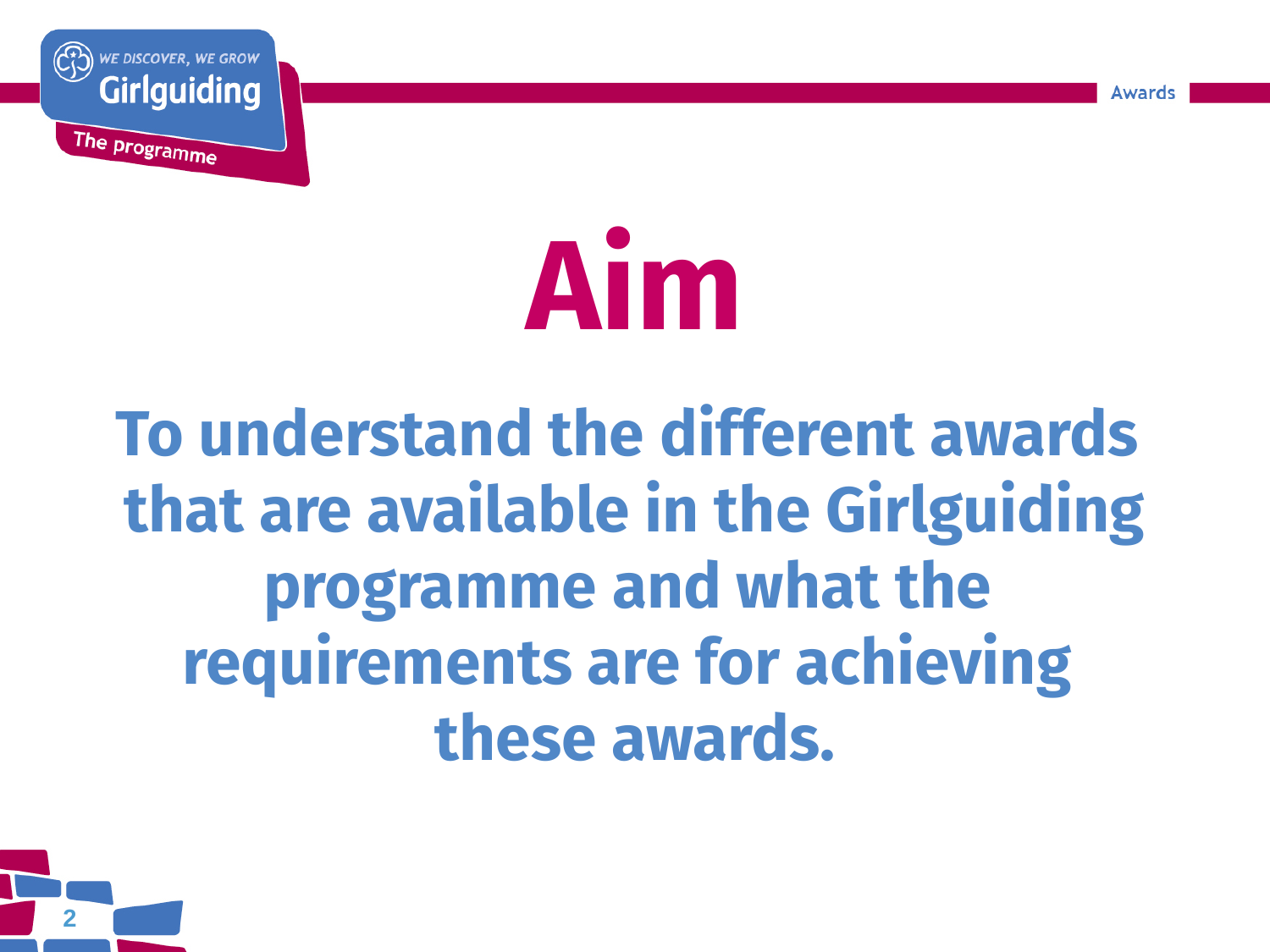

Aim
To understand the different awards
that are available in the Girlguiding programme and what the
requirements are for achieving
these awards.
2